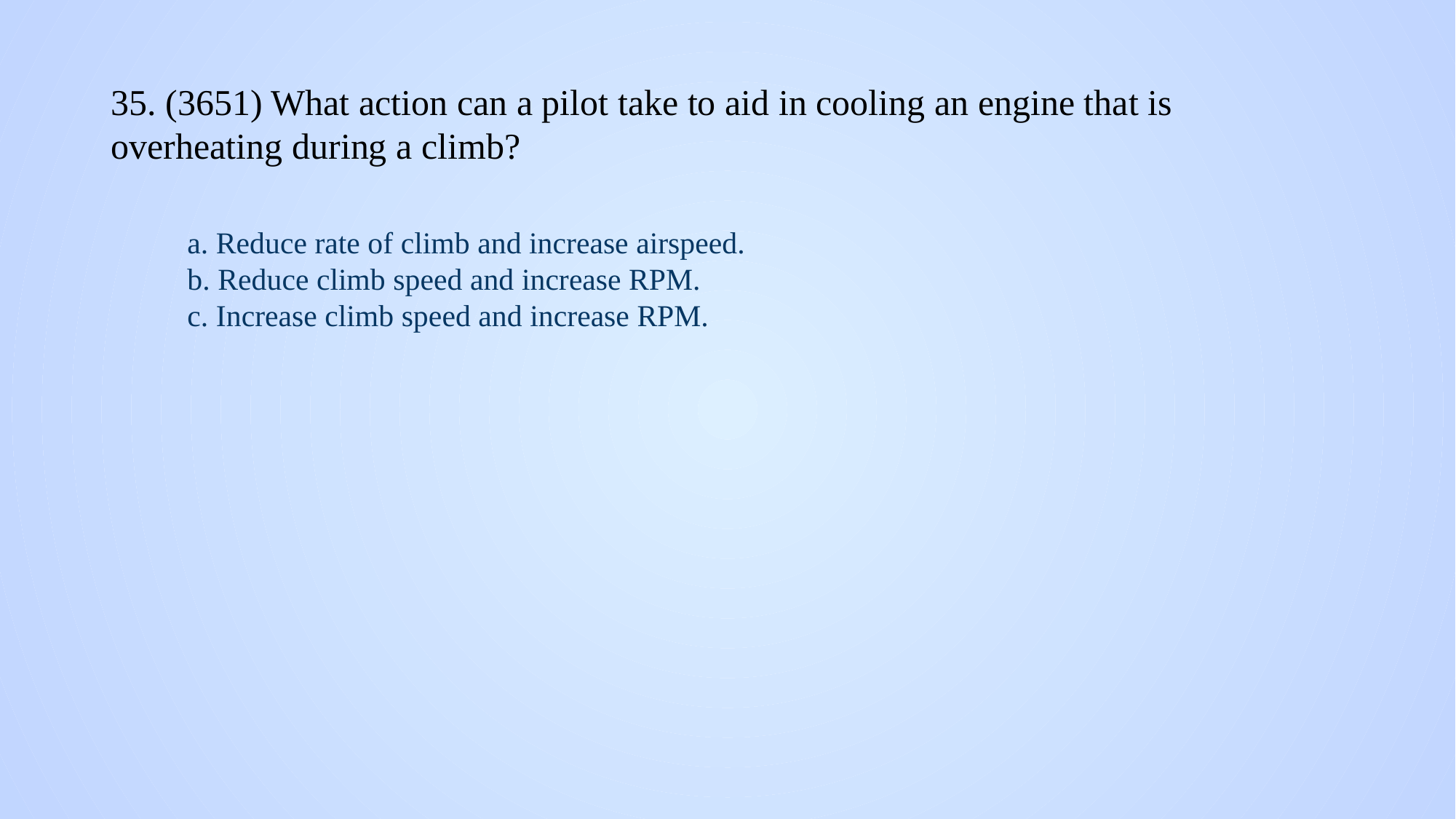

# 35. (3651) What action can a pilot take to aid in cooling an engine that is overheating during a climb?
a. Reduce rate of climb and increase airspeed.
b. Reduce climb speed and increase RPM.
c. Increase climb speed and increase RPM.